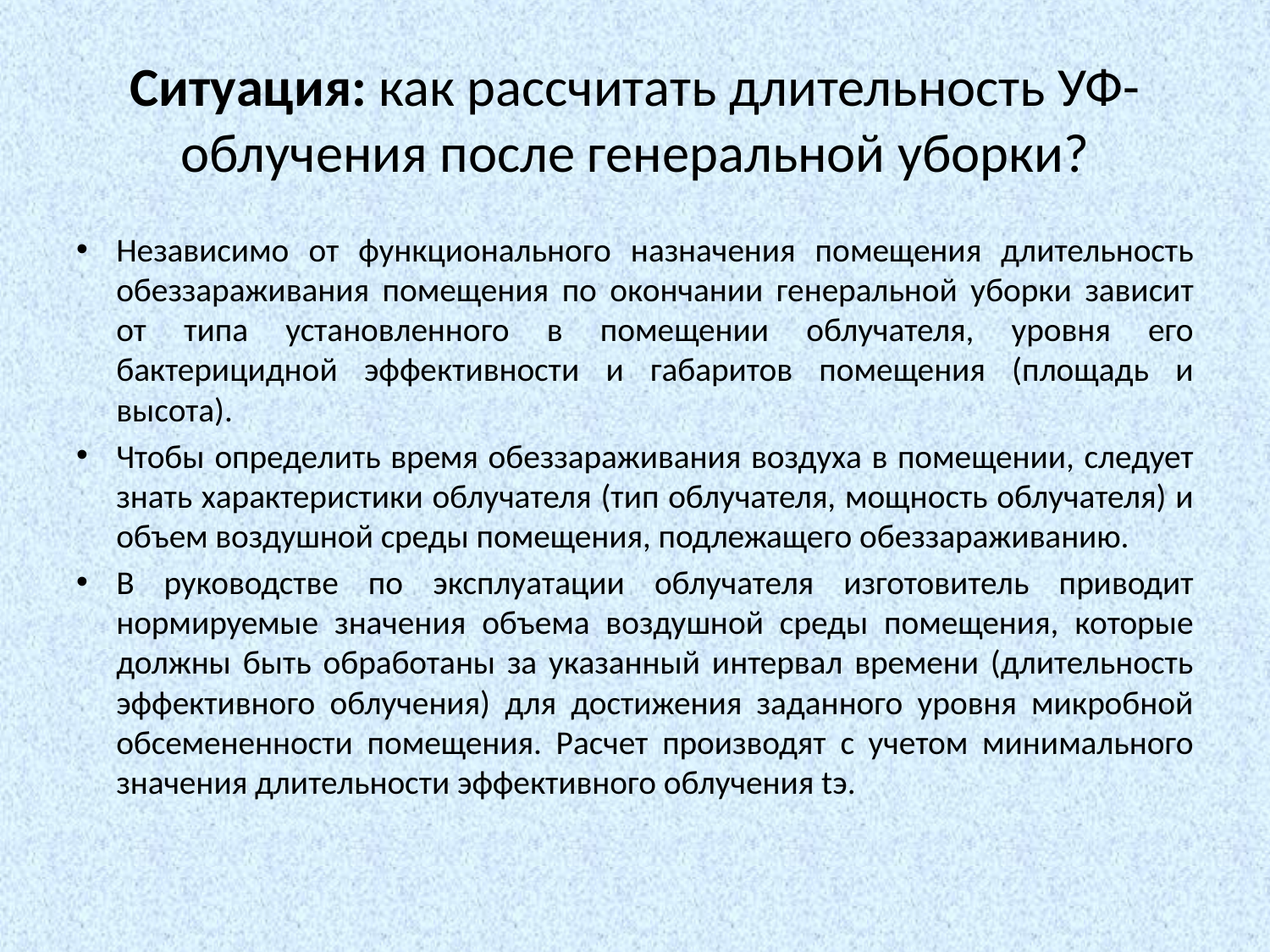

# Ситуация: как рассчитать длительность УФ-облучения после генеральной уборки?
Независимо от функционального назначения помещения длительность обеззараживания помещения по окончании генеральной уборки зависит от типа установленного в помещении облучателя, уровня его бактерицидной эффективности и габаритов помещения (площадь и высота).
Чтобы определить время обеззараживания воздуха в помещении, следует знать характеристики облучателя (тип облучателя, мощность облучателя) и объем воздушной среды помещения, подлежащего обеззараживанию.
В руководстве по эксплуатации облучателя изготовитель приводит нормируемые значения объема воздушной среды помещения, которые должны быть обработаны за указанный интервал времени (длительность эффективного облучения) для достижения заданного уровня микробной обсемененности помещения. Расчет производят с учетом минимального значения длительности эффективного облучения tэ.